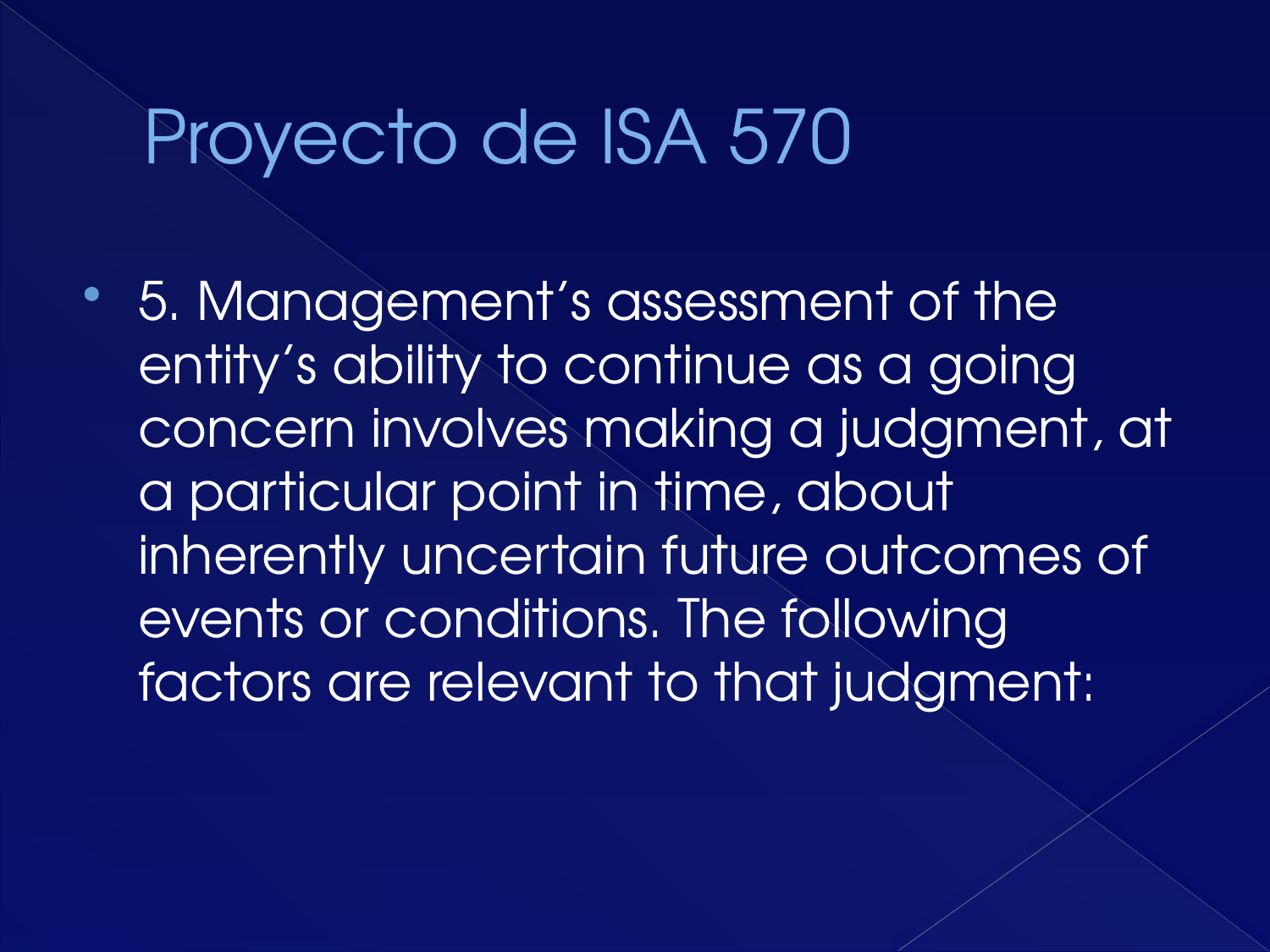

# Proyecto de ISA 570
5. Management’s assessment of the entity’s ability to continue as a going concern involves making a judgment, at a particular point in time, about inherently uncertain future outcomes of events or conditions. The following factors are relevant to that judgment: